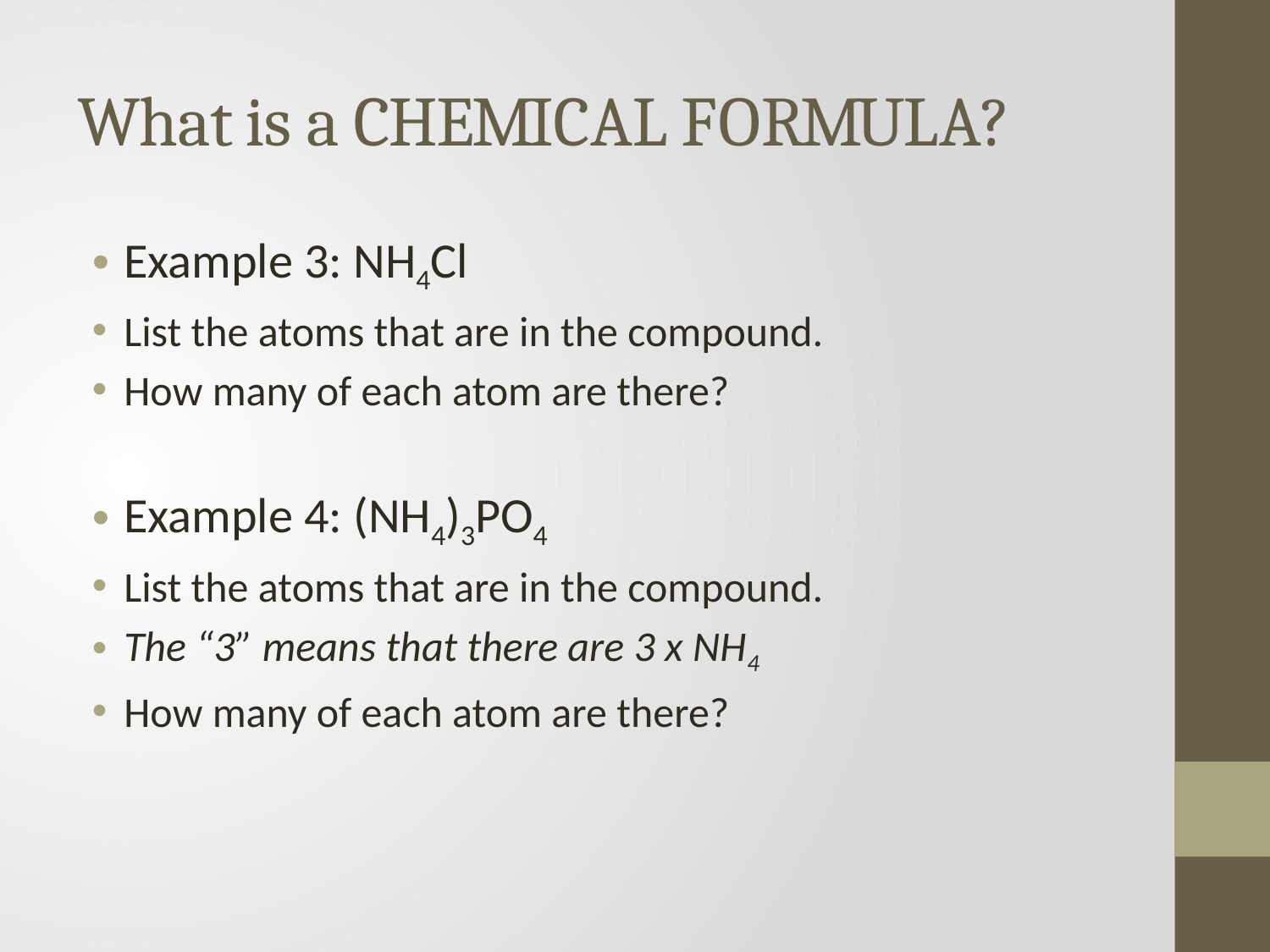

# What is a CHEMICAL FORMULA?
Example 3: NH4Cl
List the atoms that are in the compound.
How many of each atom are there?

Example 4: (NH4)3PO4
List the atoms that are in the compound.
The “3” means that there are 3 x NH4
How many of each atom are there?